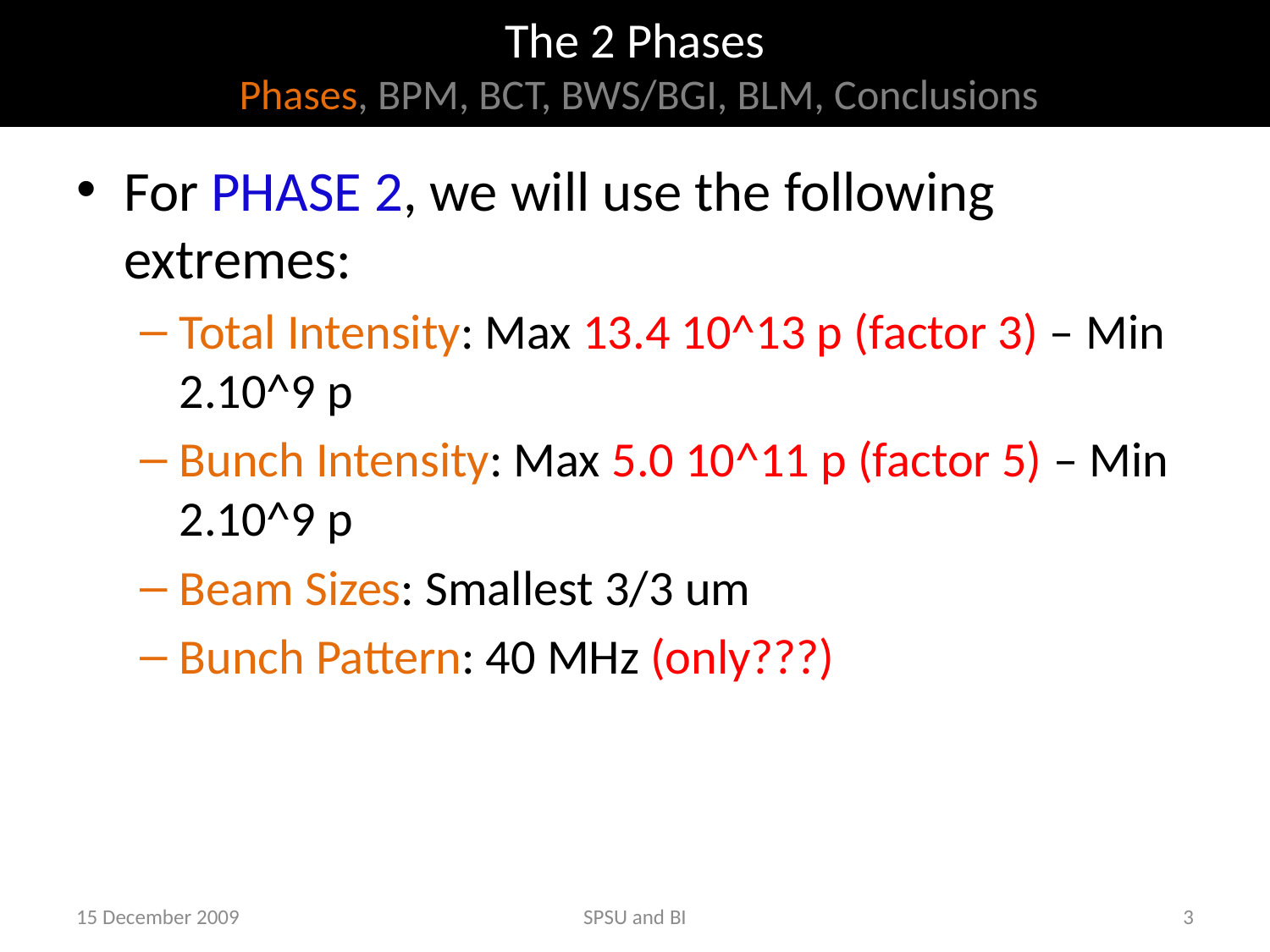

# The 2 Phases Phases, BPM, BCT, BWS/BGI, BLM, Conclusions
For PHASE 2, we will use the following extremes:
Total Intensity: Max 13.4 10^13 p (factor 3) – Min 2.10^9 p
Bunch Intensity: Max 5.0 10^11 p (factor 5) – Min 2.10^9 p
Beam Sizes: Smallest 3/3 um
Bunch Pattern: 40 MHz (only???)

15 December 2009
SPSU and BI
3